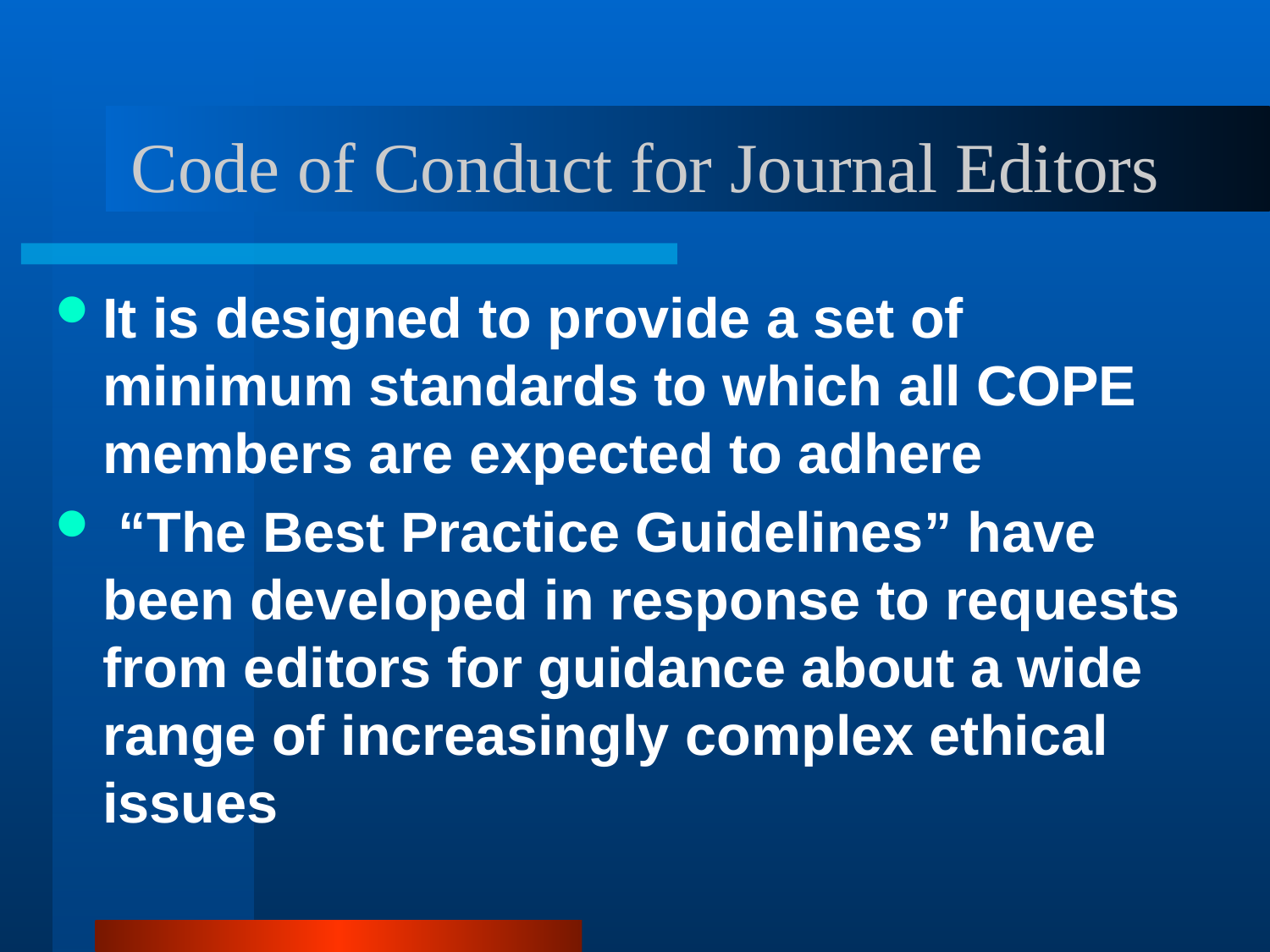

# Code of Conduct for Journal Editors
It is designed to provide a set of minimum standards to which all COPE members are expected to adhere
 “The Best Practice Guidelines” have been developed in response to requests from editors for guidance about a wide range of increasingly complex ethical issues